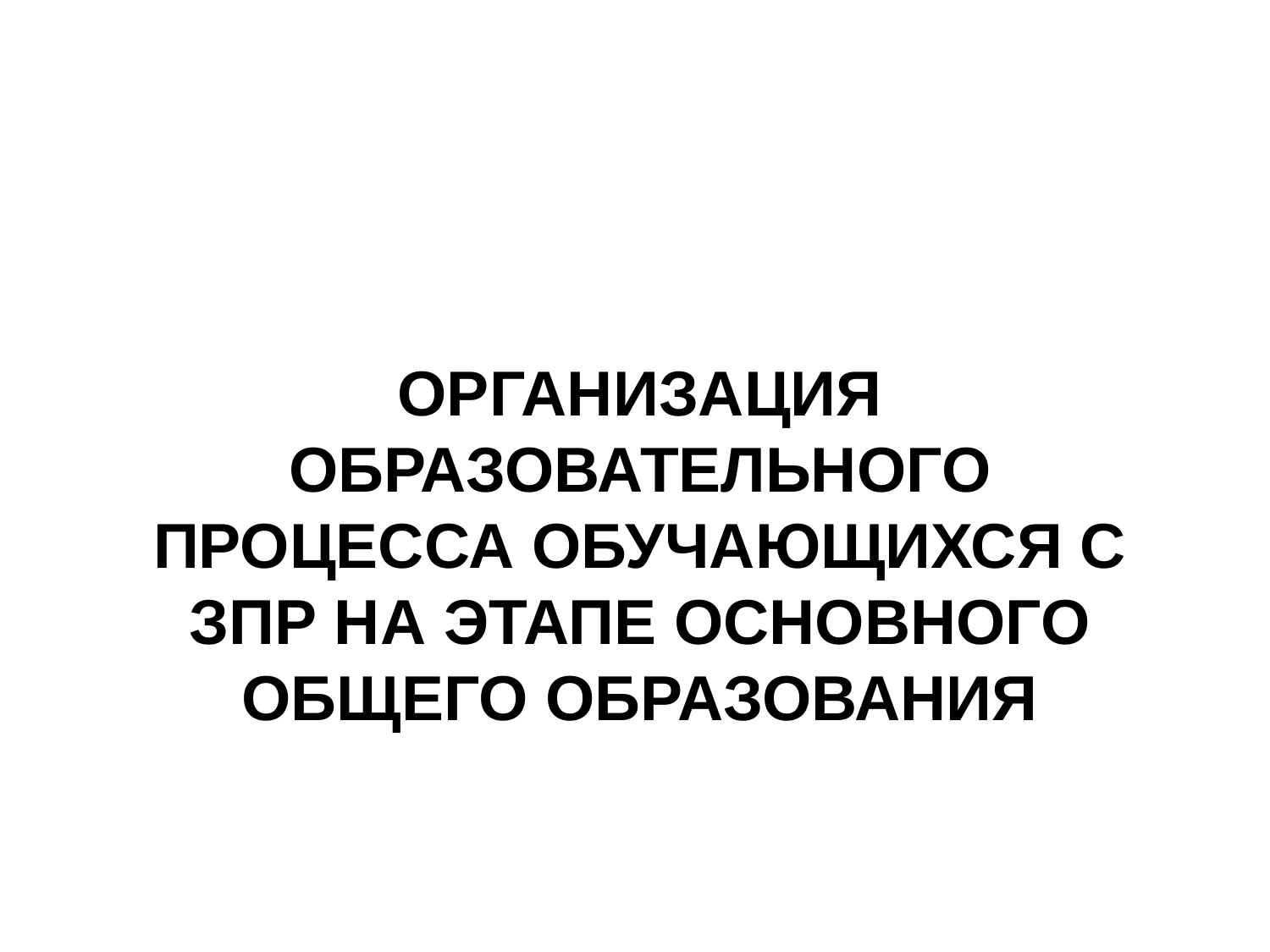

# Организация образовательного процесса обучающихся с ЗПР на этапе основного общего образования